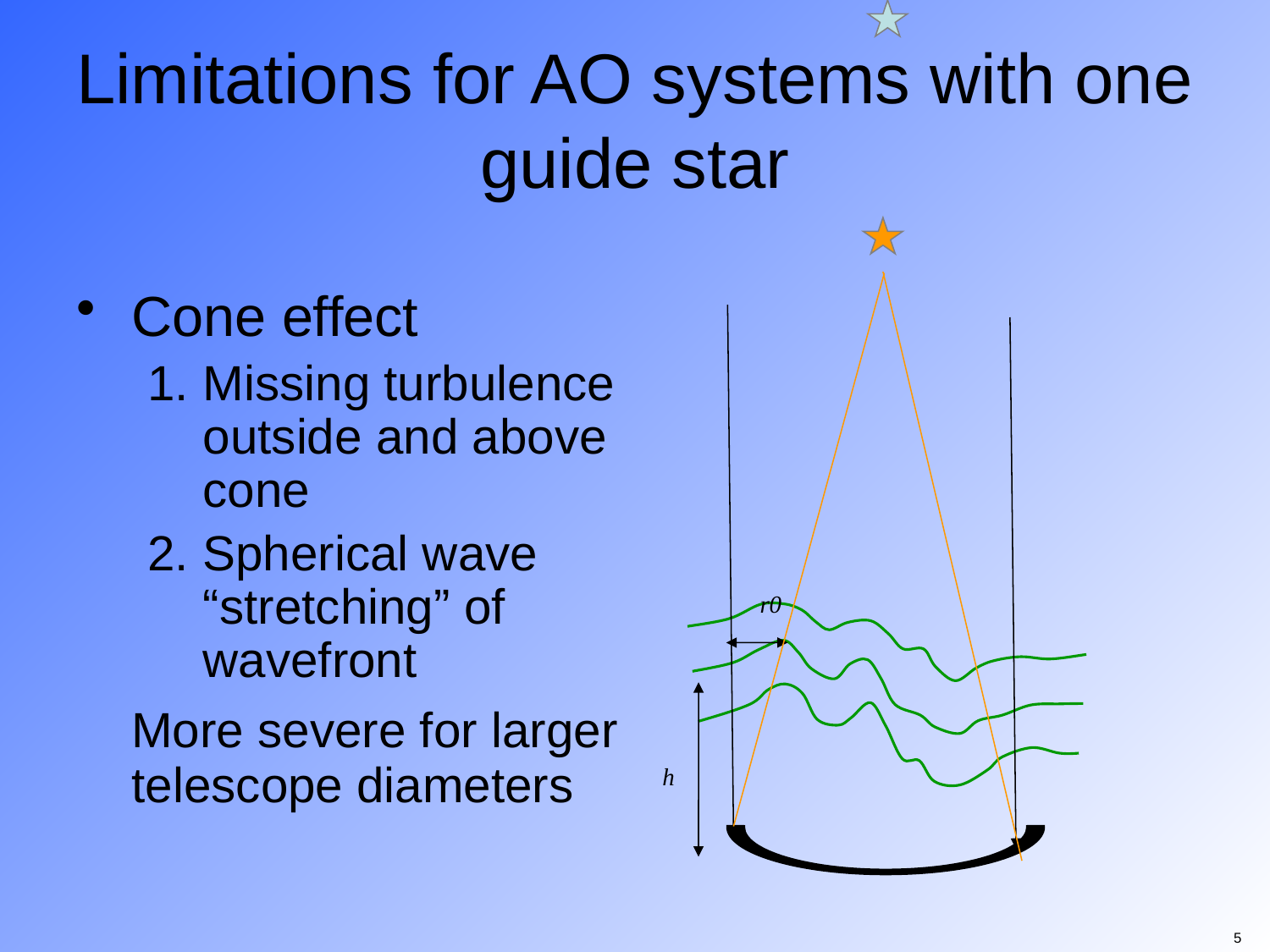

Limitations for AO systems with one guide star

Cone effect
Missing turbulence outside and above cone
Spherical wave “stretching” of wavefront
	More severe for larger telescope diameters

r0

h

5